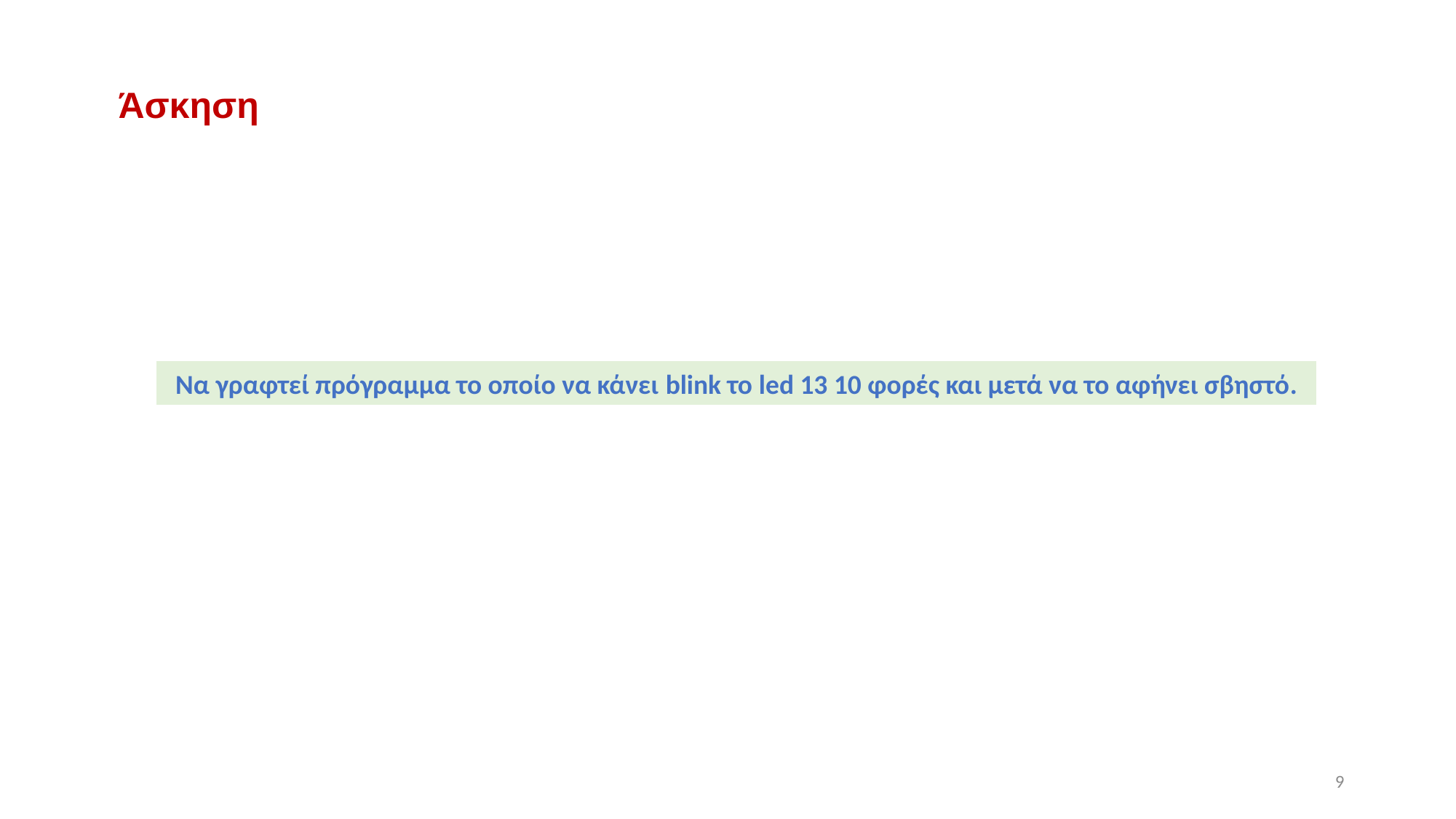

Άσκηση
Να γραφτεί πρόγραμμα το οποίο να κάνει blink το led 13 10 φορές και μετά να το αφήνει σβηστό.
9